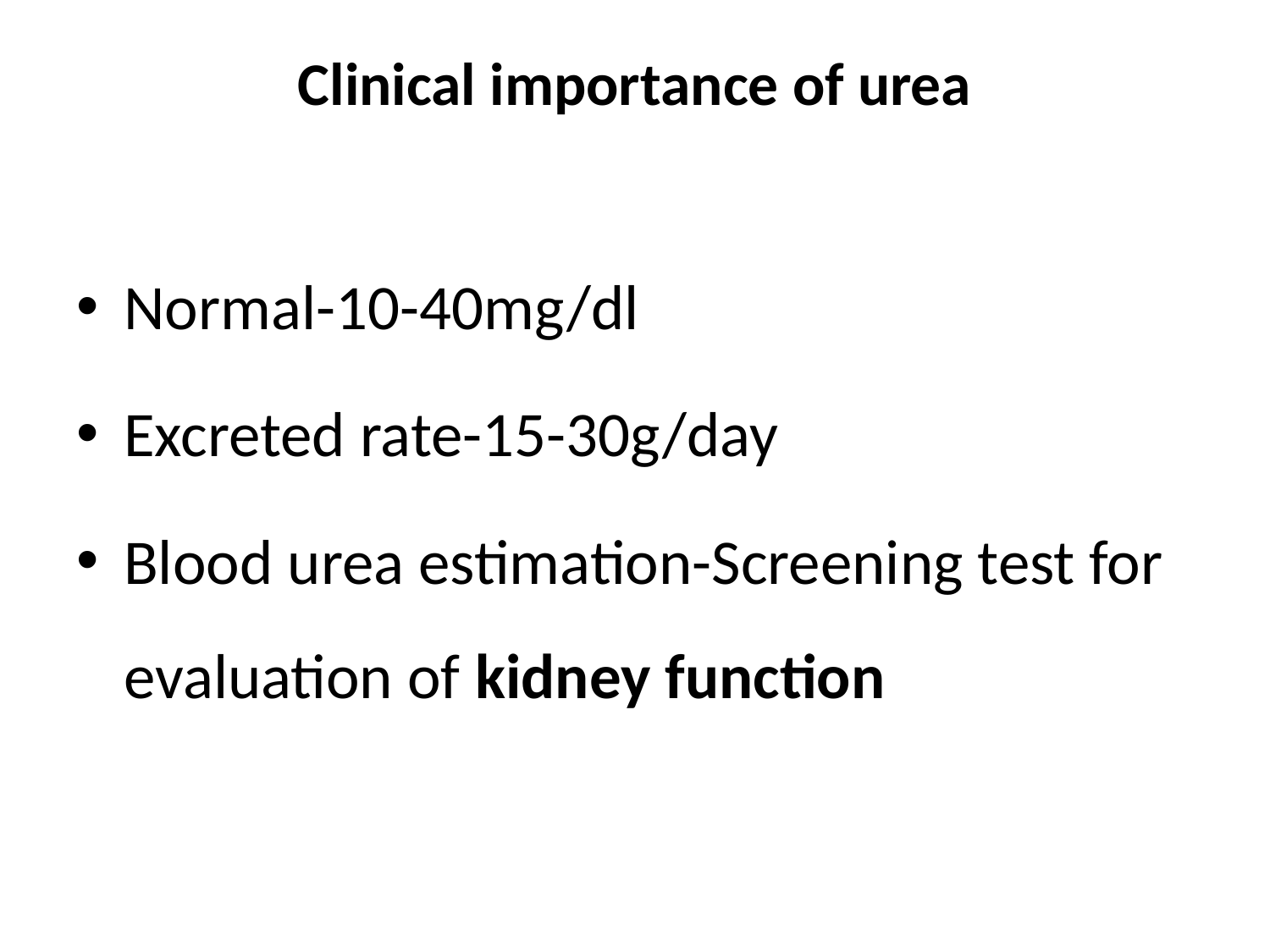

# Clinical importance of urea
Normal-10-40mg/dl
Excreted rate-15-30g/day
Blood urea estimation-Screening test for evaluation of kidney function